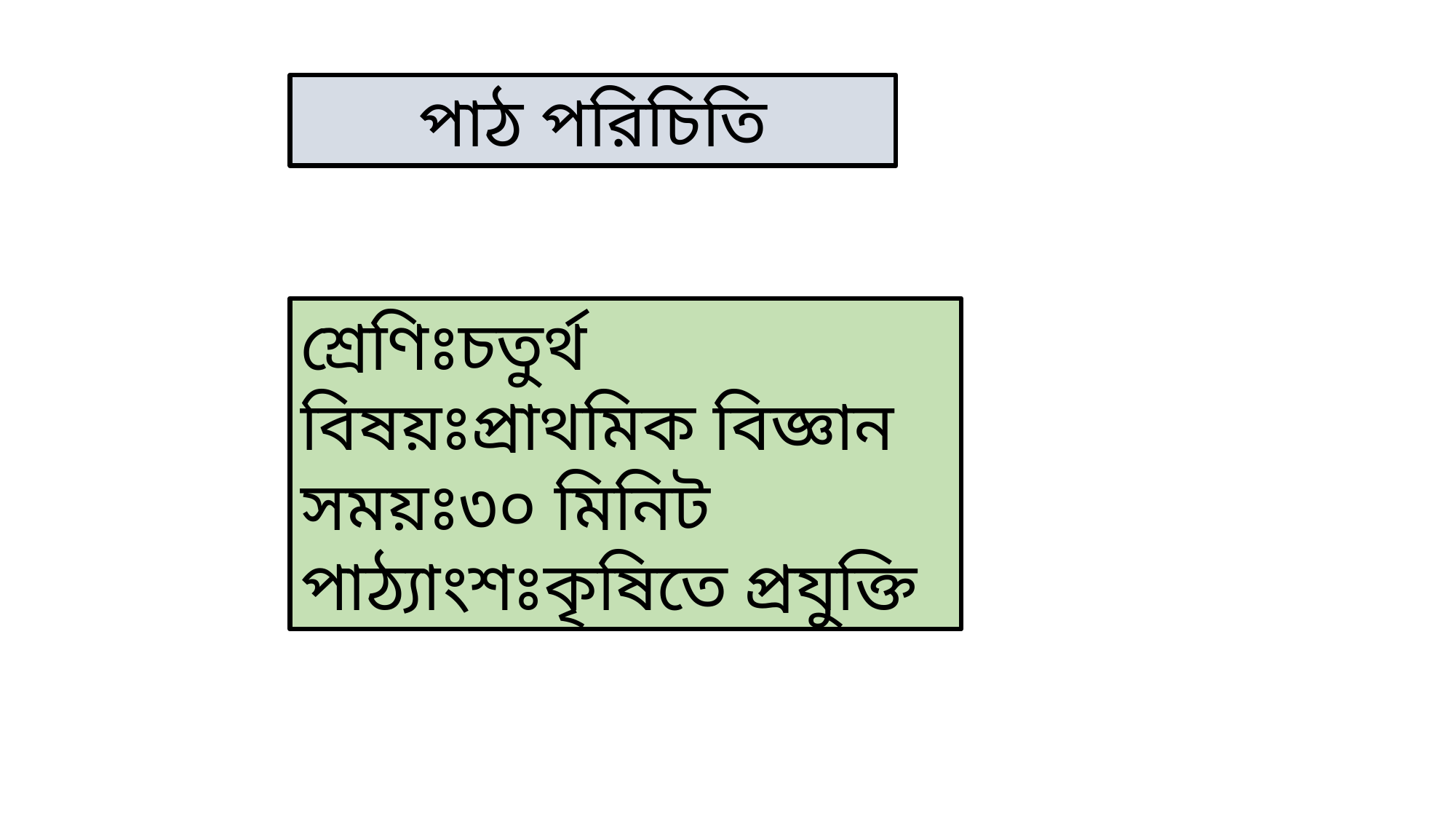

পাঠ পরিচিতি
শ্রেণিঃচতুর্থ
বিষয়ঃপ্রাথমিক বিজ্ঞান
সময়ঃ৩০ মিনিট
পাঠ্যাংশঃকৃষিতে প্রযুক্তি